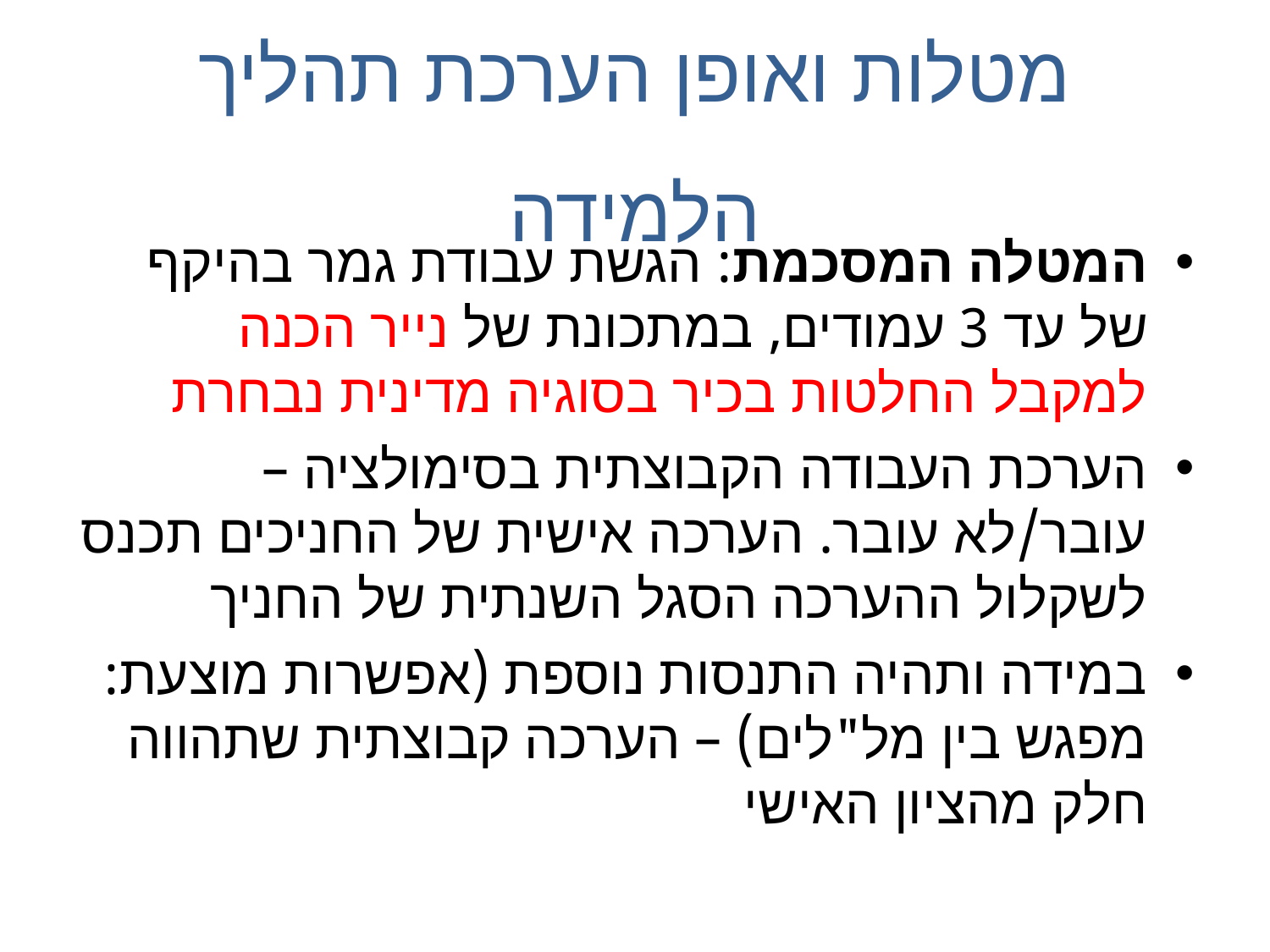

# מטלות ואופן הערכת תהליך הלמידה
המטלה המסכמת: הגשת עבודת גמר בהיקף של עד 3 עמודים, במתכונת של נייר הכנה למקבל החלטות בכיר בסוגיה מדינית נבחרת
הערכת העבודה הקבוצתית בסימולציה – עובר/לא עובר. הערכה אישית של החניכים תכנס לשקלול ההערכה הסגל השנתית של החניך
במידה ותהיה התנסות נוספת (אפשרות מוצעת: מפגש בין מל"לים) – הערכה קבוצתית שתהווה חלק מהציון האישי